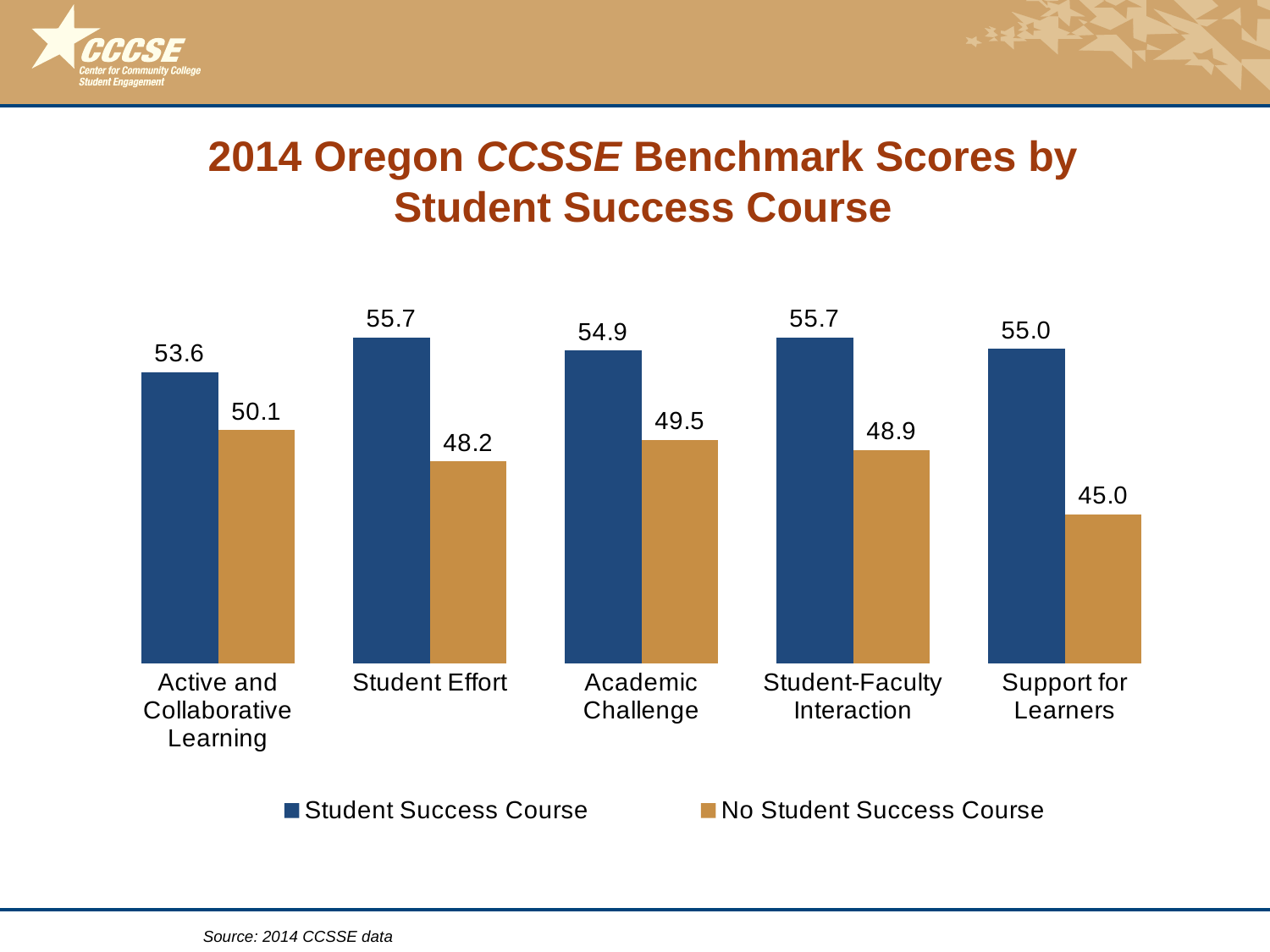

# 2014 Oregon CCSSE Benchmark Scores by Student Success Course

### Chart

| Category | Student Success Course  | No Student Success Course  |
|---|---|---|
| Active and Collaborative Learning | 53.6 | 50.1 |
| Student Effort | 55.7 | 48.2 |
| Academic Challenge | 54.9 | 49.5 |
| Student-Faculty Interaction | 55.7 | 48.9 |
| Support for Learners | 55.0 | 45.0 |
Source: 2014 CCSSE data